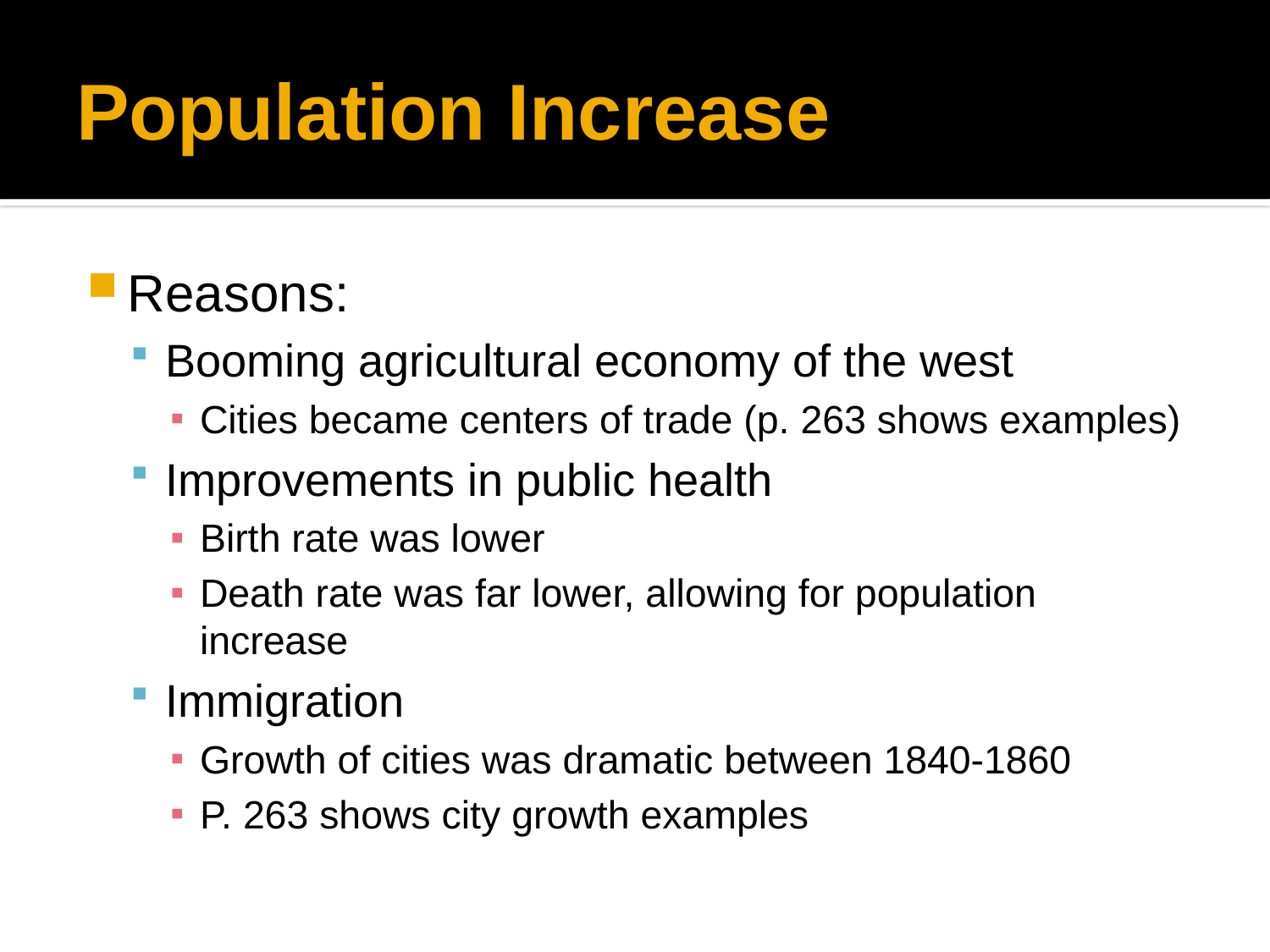

# Population Increase
Reasons:
Booming agricultural economy of the west
Cities became centers of trade (p. 263 shows examples)
Improvements in public health
Birth rate was lower
Death rate was far lower, allowing for population increase
Immigration
Growth of cities was dramatic between 1840-1860
P. 263 shows city growth examples